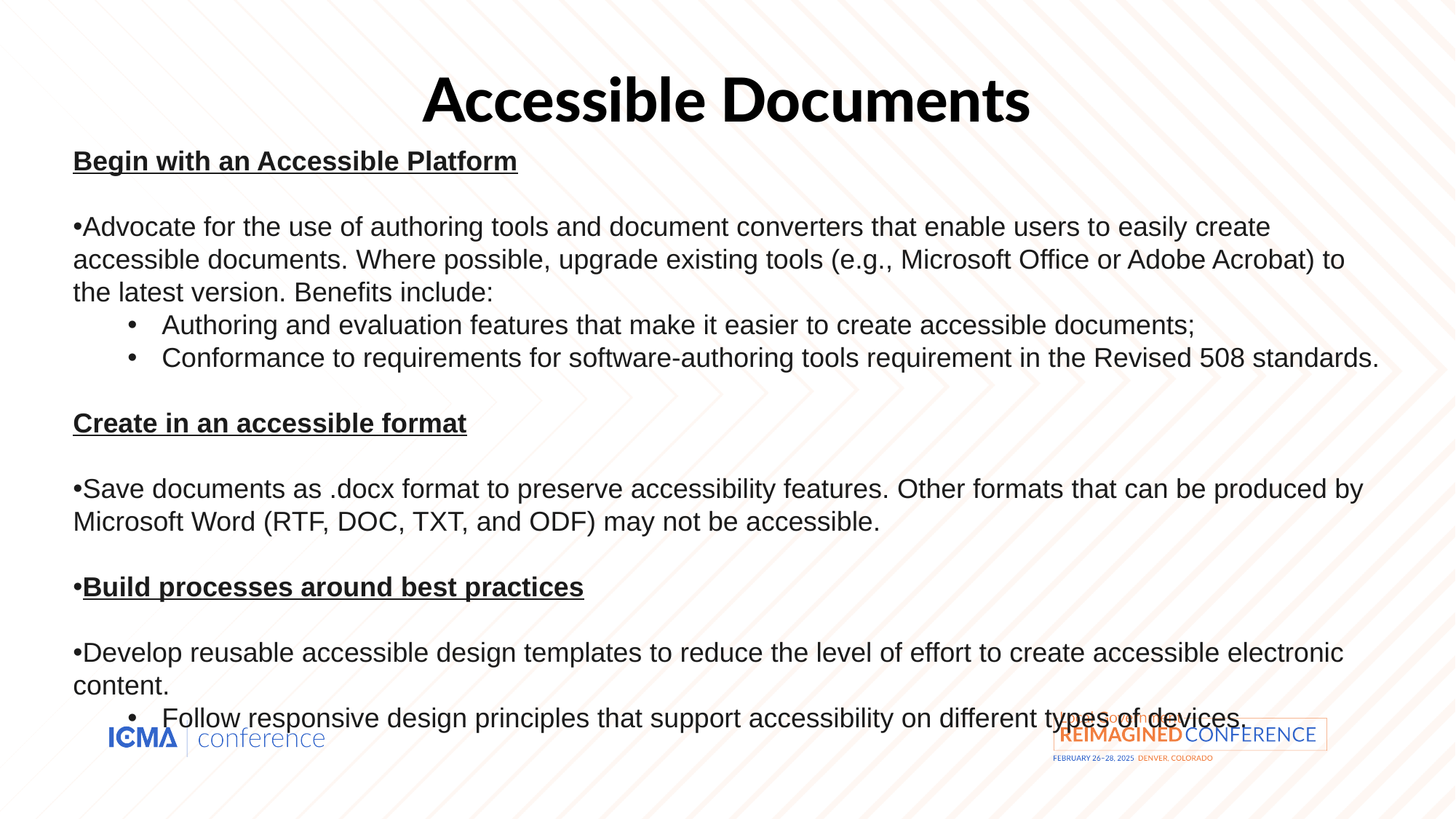

Accessible Documents
Begin with an Accessible Platform

Advocate for the use of authoring tools and document converters that enable users to easily create accessible documents. Where possible, upgrade existing tools (e.g., Microsoft Office or Adobe Acrobat) to the latest version. Benefits include:
Authoring and evaluation features that make it easier to create accessible documents;
Conformance to requirements for software-authoring tools requirement in the Revised 508 standards.

Create in an accessible format

Save documents as .docx format to preserve accessibility features. Other formats that can be produced by Microsoft Word (RTF, DOC, TXT, and ODF) may not be accessible.

Build processes around best practices

Develop reusable accessible design templates to reduce the level of effort to create accessible electronic content.
Follow responsive design principles that support accessibility on different types of devices.